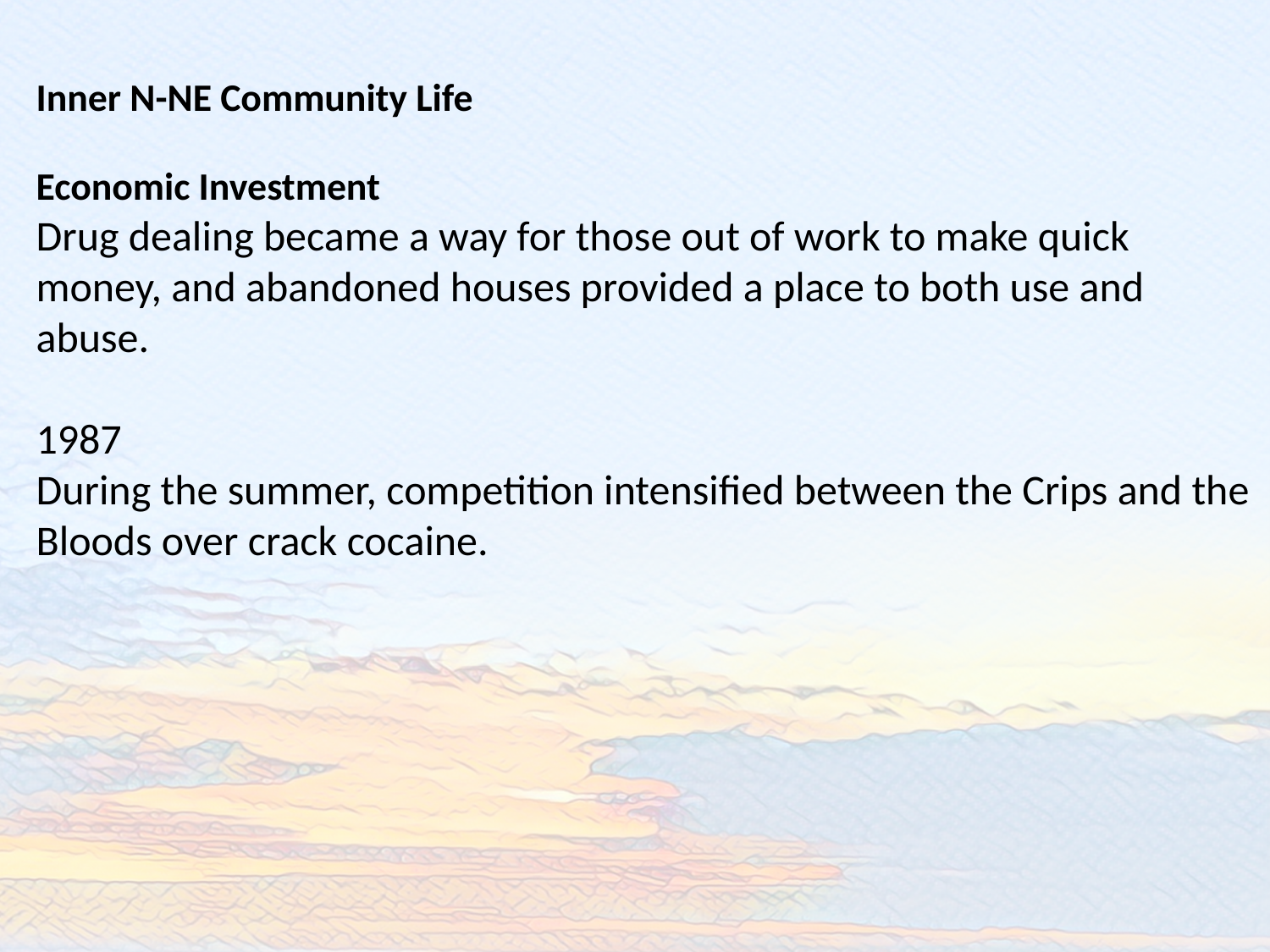

Inner N-NE Community Life

Economic Investment
Drug dealing became a way for those out of work to make quick money, and abandoned houses provided a place to both use and abuse.

1987
During the summer, competition intensified between the Crips and the Bloods over crack cocaine.